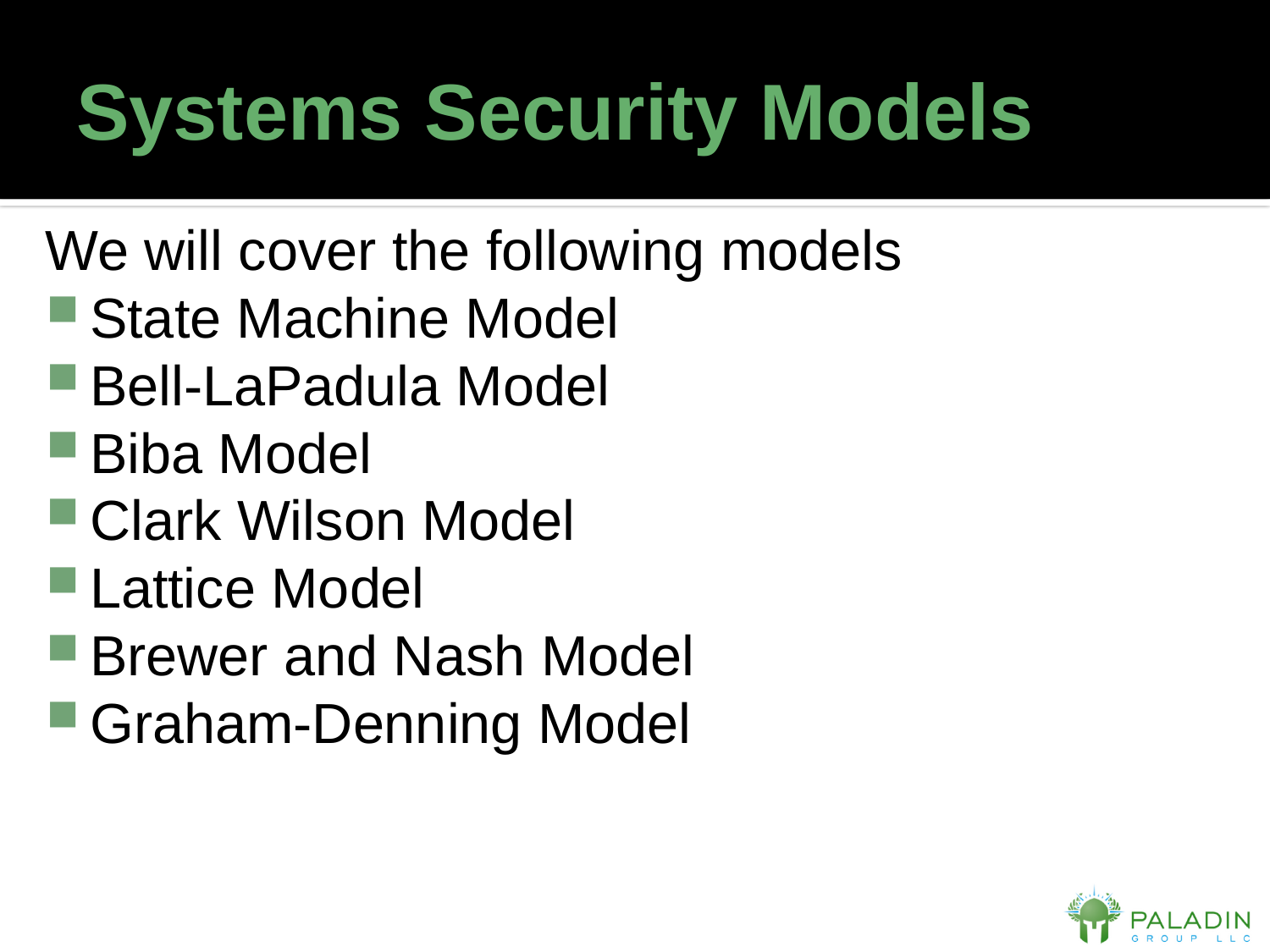

# Systems Security Models
We will cover the following models
State Machine Model
Bell-LaPadula Model
Biba Model
Clark Wilson Model
Lattice Model
Brewer and Nash Model
Graham-Denning Model